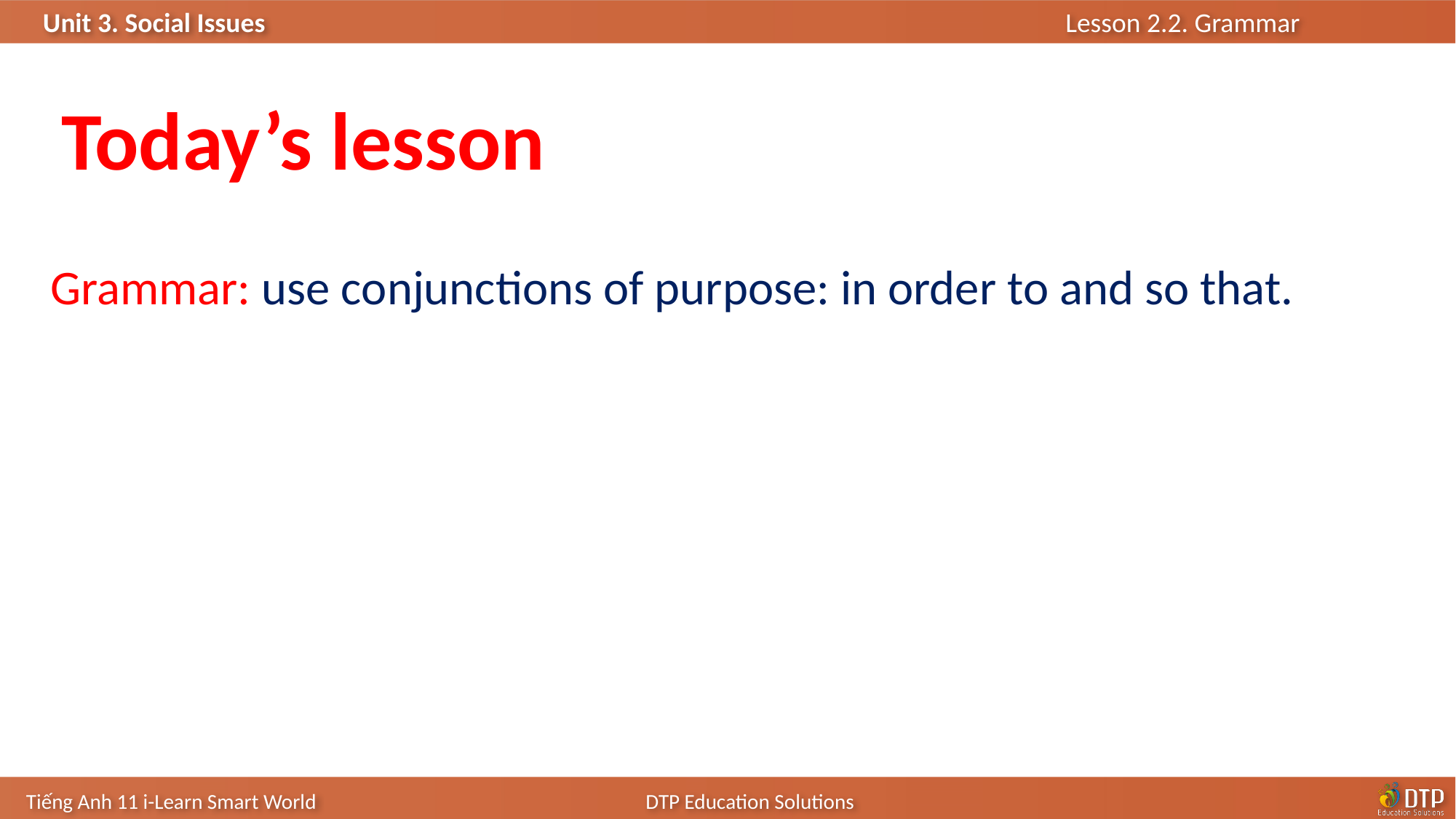

Today’s lesson
Grammar: use conjunctions of purpose: in order to and so that.